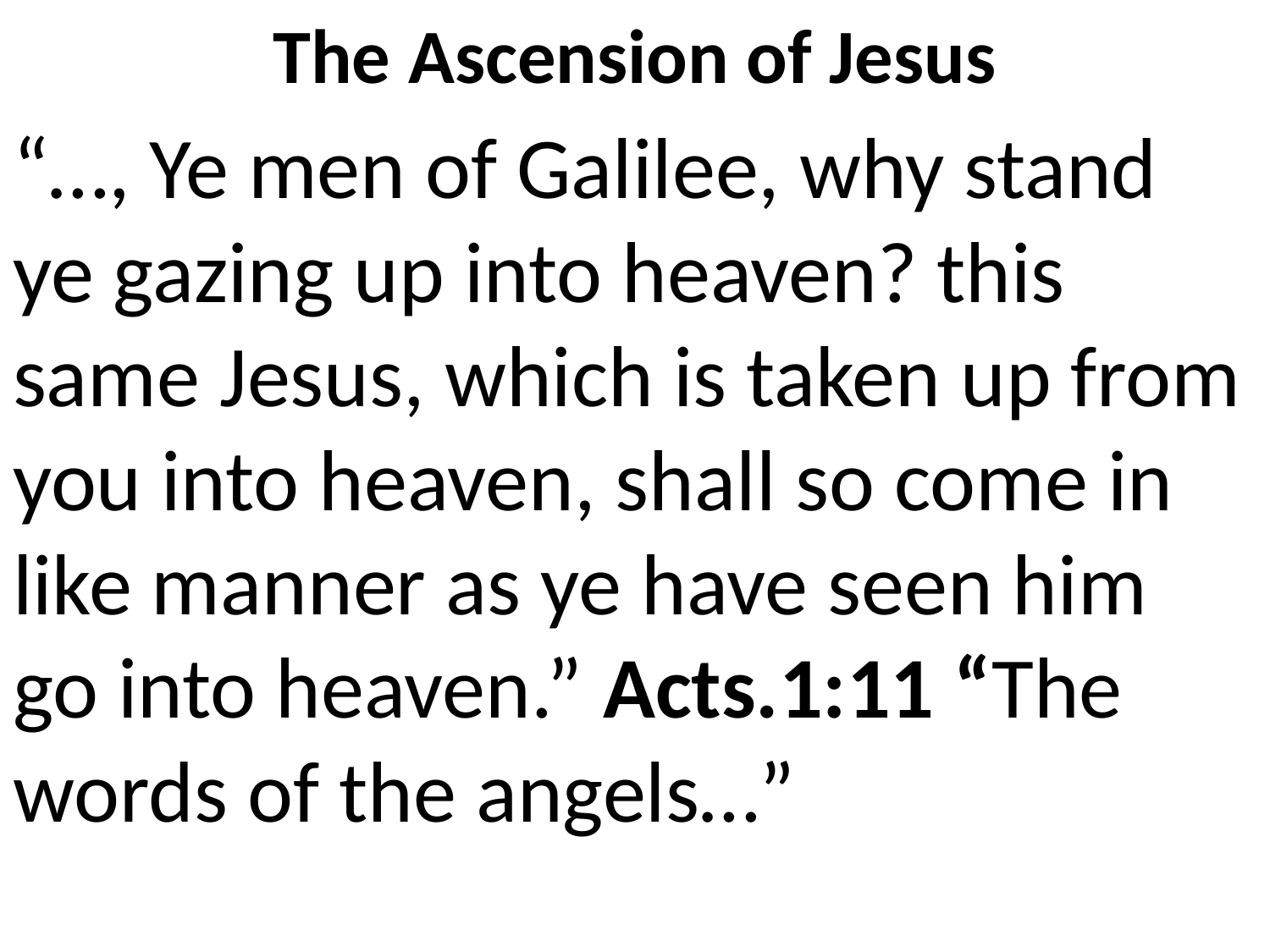

# The Ascension of Jesus
“…, Ye men of Galilee, why stand ye gazing up into heaven? this same Jesus, which is taken up from you into heaven, shall so come in like manner as ye have seen him go into heaven.” Acts.1:11 “The words of the angels…”